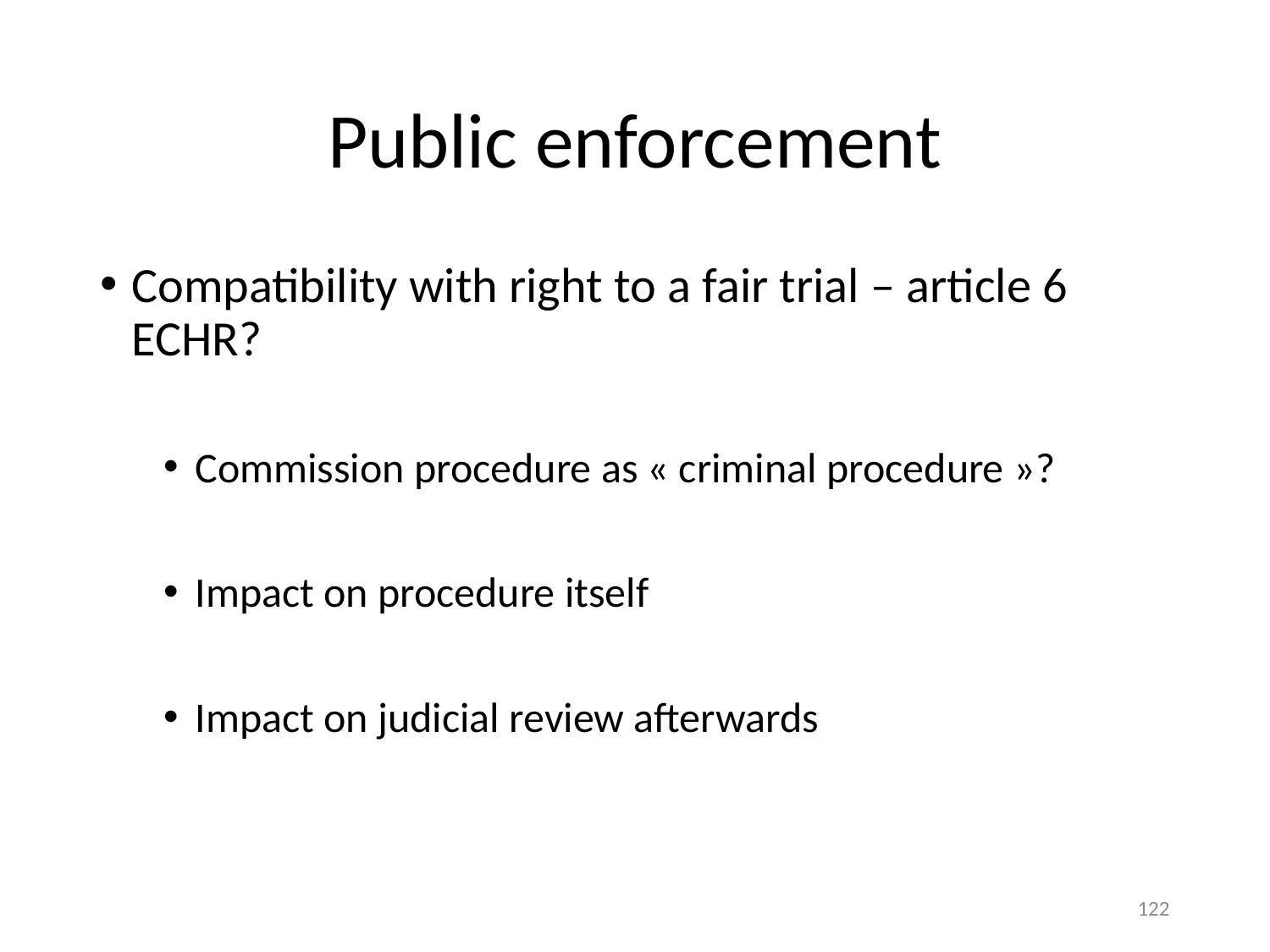

# Public enforcement
Compatibility with right to a fair trial – article 6 ECHR?

Commission procedure as « criminal procedure »?

Impact on procedure itself

Impact on judicial review afterwards
122